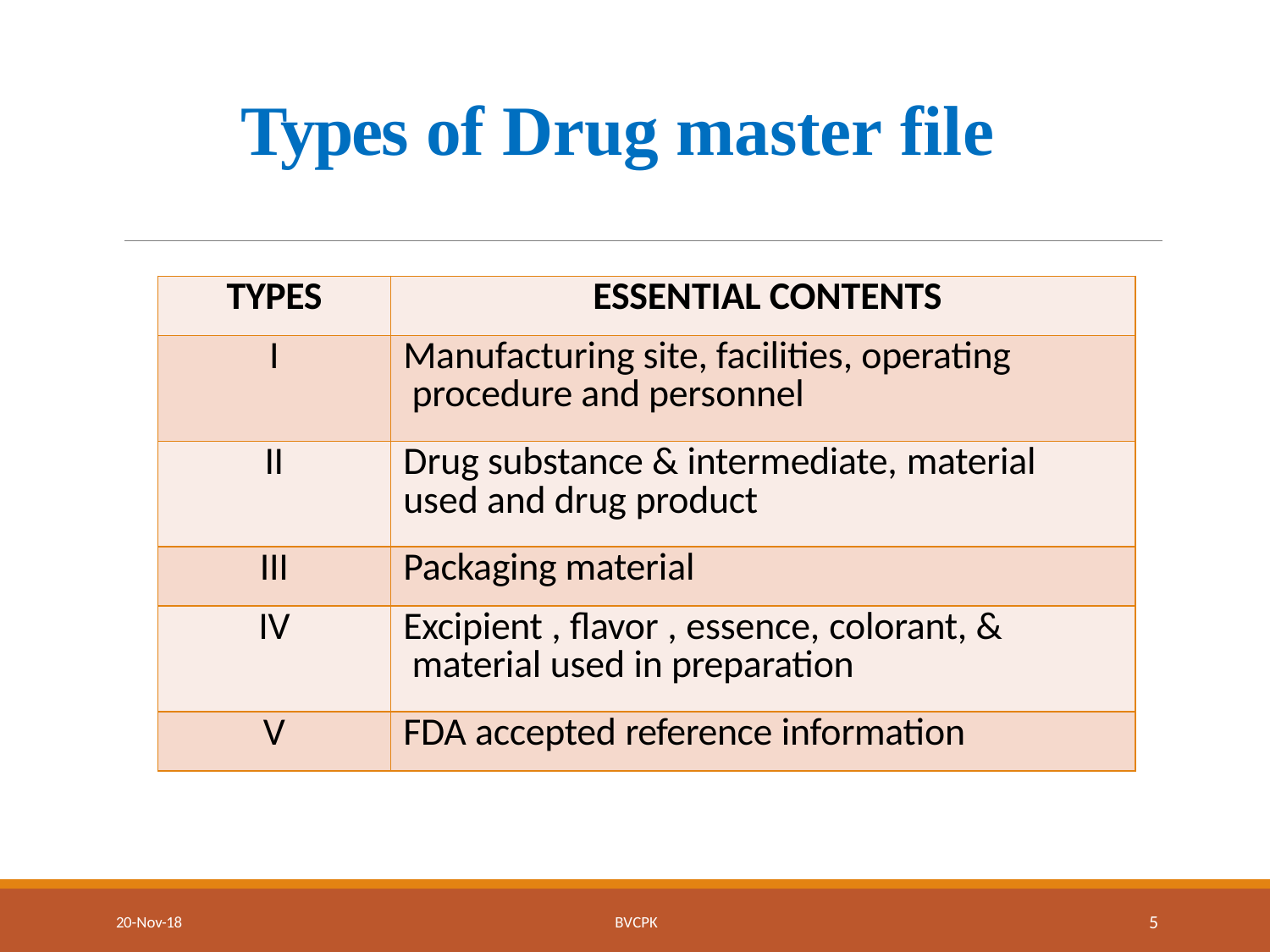

# Types of Drug master file
| TYPES | ESSENTIAL CONTENTS |
| --- | --- |
| I | Manufacturing site, facilities, operating procedure and personnel |
| II | Drug substance & intermediate, material used and drug product |
| III | Packaging material |
| IV | Excipient , flavor , essence, colorant, & material used in preparation |
| V | FDA accepted reference information |
5
20-Nov-18
BVCPK